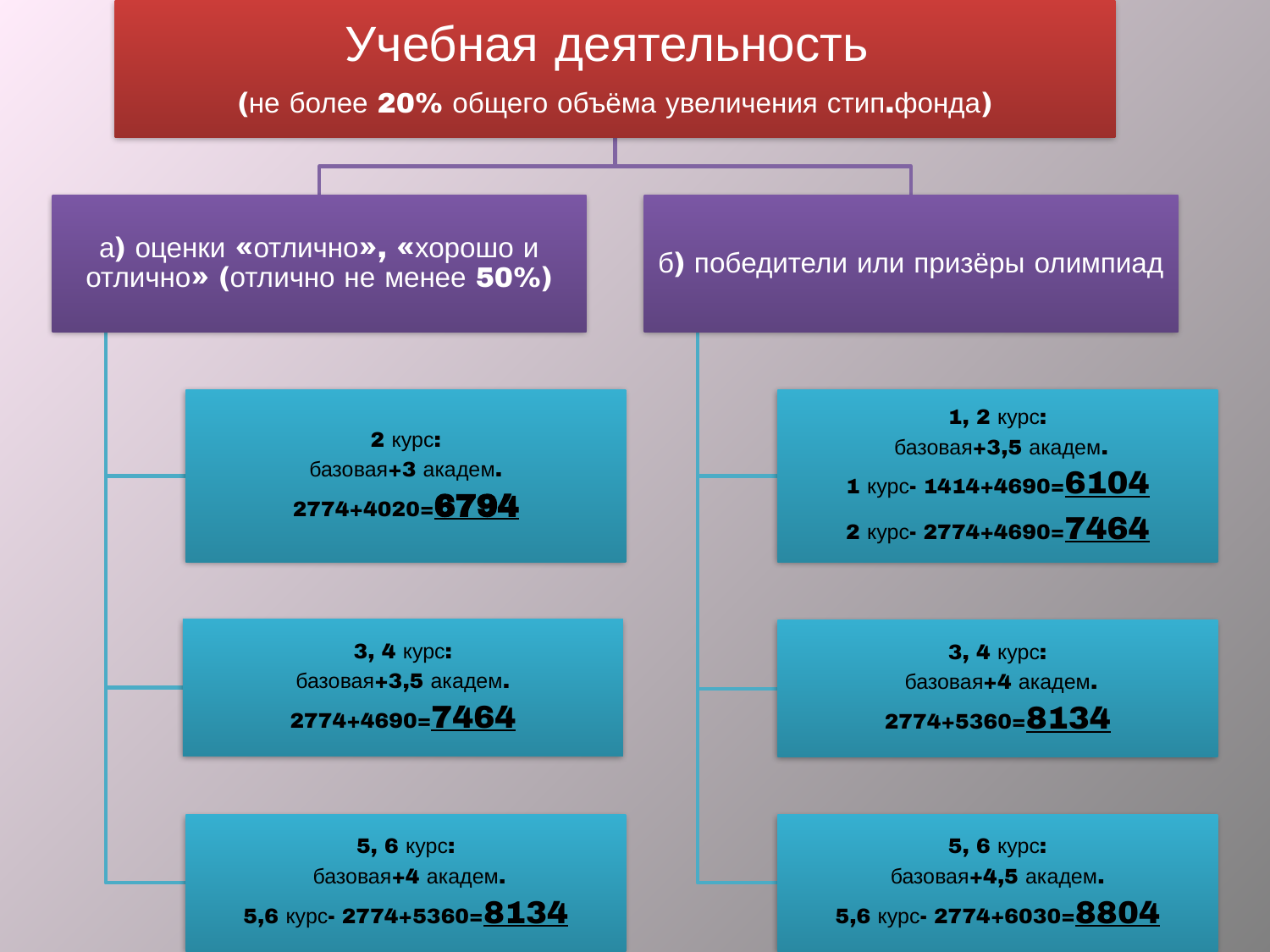

Учебная деятельность
(не более 20% общего объёма увеличения стип.фонда)
а) оценки «отлично», «хорошо и отлично» (отлично не менее 50%)
2 курс:
базовая+3 академ.
2774+4020=6794
3, 4 курс:
базовая+3,5 академ.
2774+4690=7464
5, 6 курс:
 базовая+4 академ.
5,6 курс- 2774+5360=8134
б) победители или призёры олимпиад
1, 2 курс:
 базовая+3,5 академ.
1 курс- 1414+4690=6104
2 курс- 2774+4690=7464
3, 4 курс:
 базовая+4 академ.
2774+5360=8134
5, 6 курс:
базовая+4,5 академ.
5,6 курс- 2774+6030=8804
3